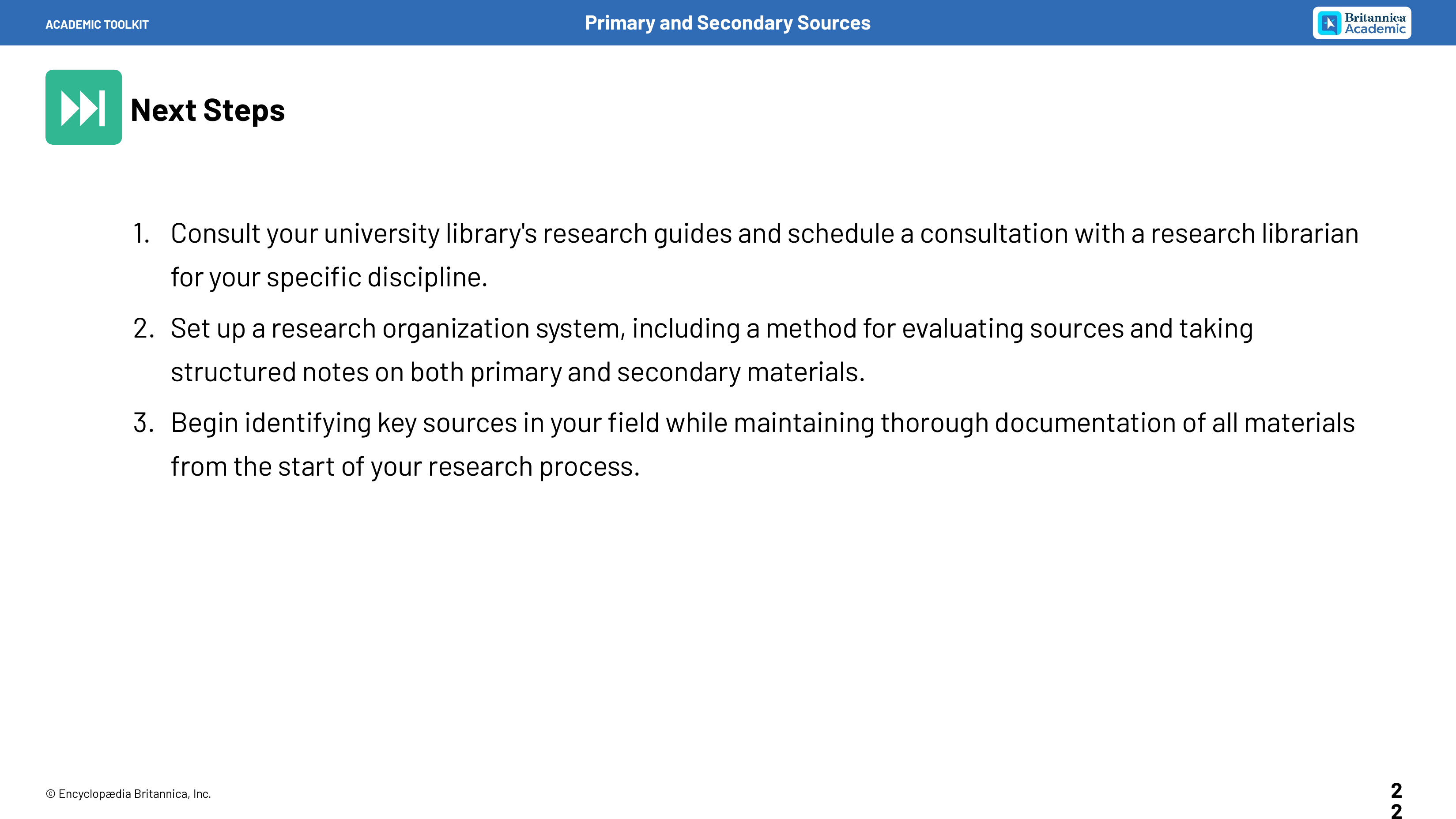

Primary and Secondary Sources
ACADEMIC TOOLKIT

Next Steps
Consult your university library's research guides and schedule a consultation with a research librarian for your specific discipline.
Set up a research organization system, including a method for evaluating sources and taking structured notes on both primary and secondary materials.
Begin identifying key sources in your field while maintaining thorough documentation of all materials from the start of your research process.
22
© Encyclopædia Britannica, Inc.